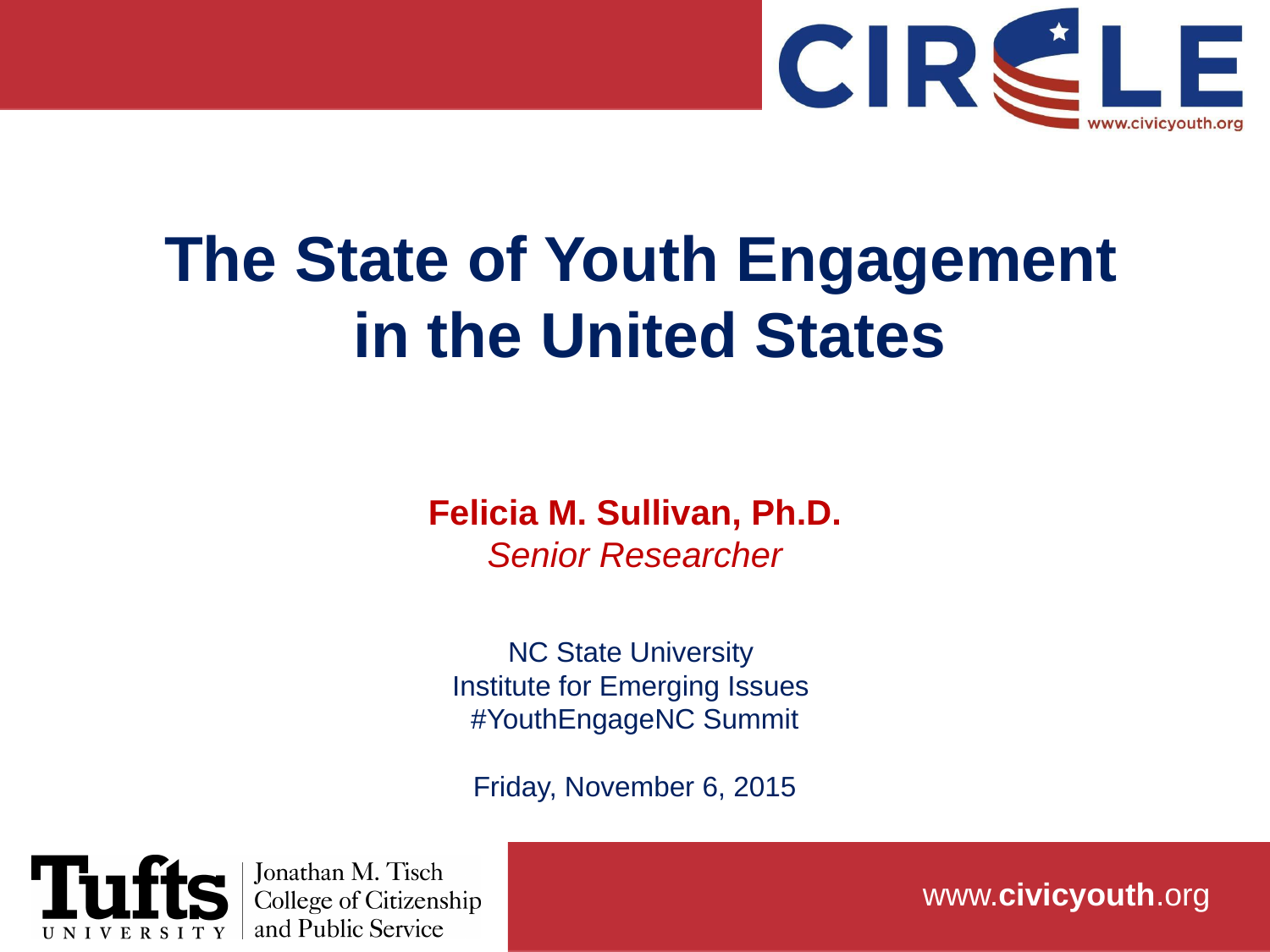

The State of Youth Engagement
in the United States

Felicia M. Sullivan, Ph.D.
Senior Researcher

NC State University
Institute for Emerging Issues
#YouthEngageNC Summit
Friday, November 6, 2015